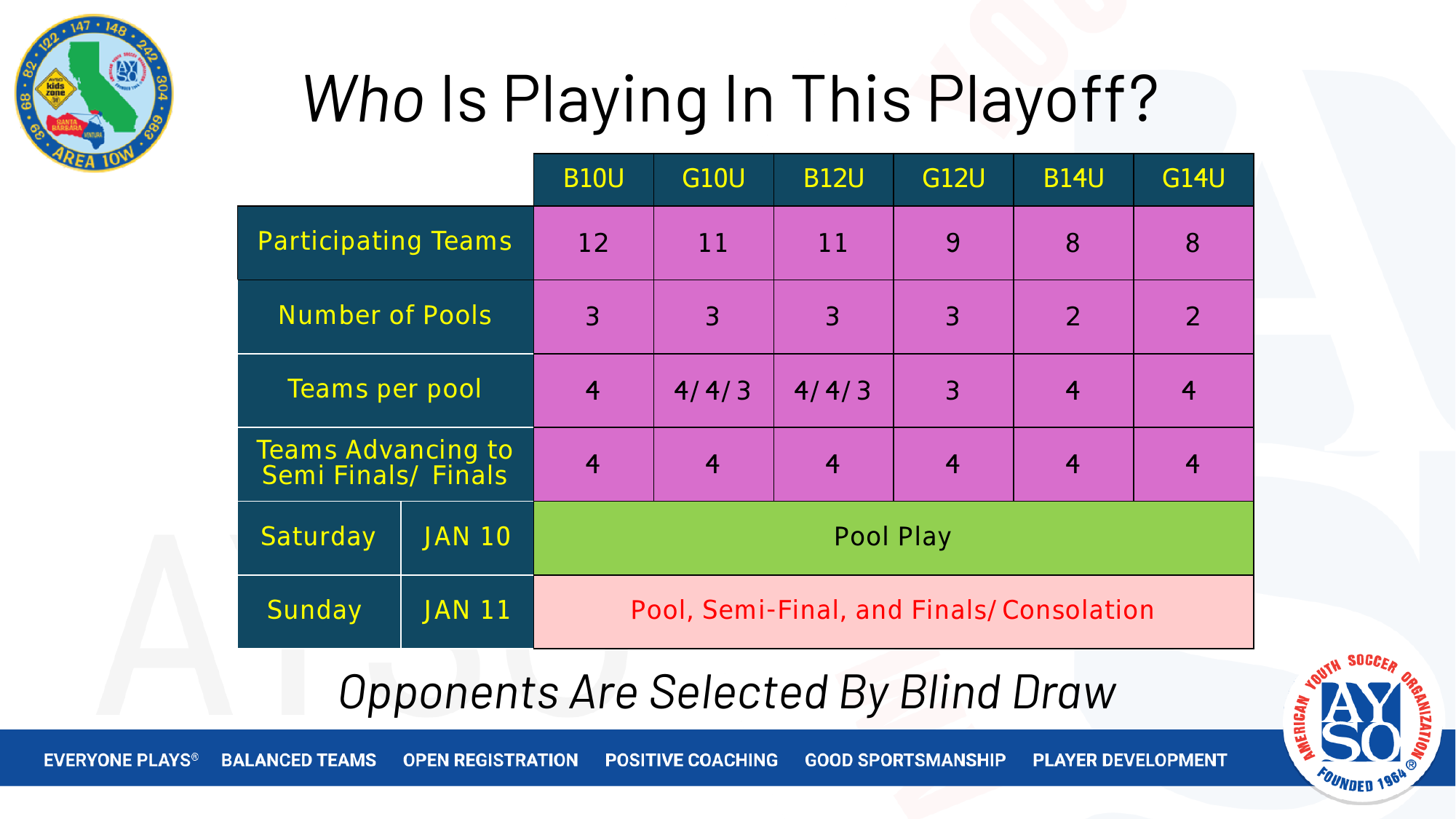

# Who Is Playing In This Playoff?
|  |  | B10U | G10U | B12U | G12U | B14U | G14U |
| --- | --- | --- | --- | --- | --- | --- | --- |
| Participating Teams |  | 12 | 11 | 11 | 9 | 8 | 8 |
| Number of Pools |  | 3 | 3 | 3 | 3 | 2 | 2 |
| Teams per pool |  | 4 | 4/4/3 | 4/4/3 | 3 | 4 | 4 |
| Teams Advancing to Semi Finals/ Finals |  | 4 | 4 | 4 | 4 | 4 | 4 |
| Saturday | JAN 10 | Pool Play |  |  |  |  |  |
| Sunday | JAN 11 | Pool, Semi-Final, and Finals/Consolation |  |  |  |  |  |
Opponents Are Selected By Blind Draw